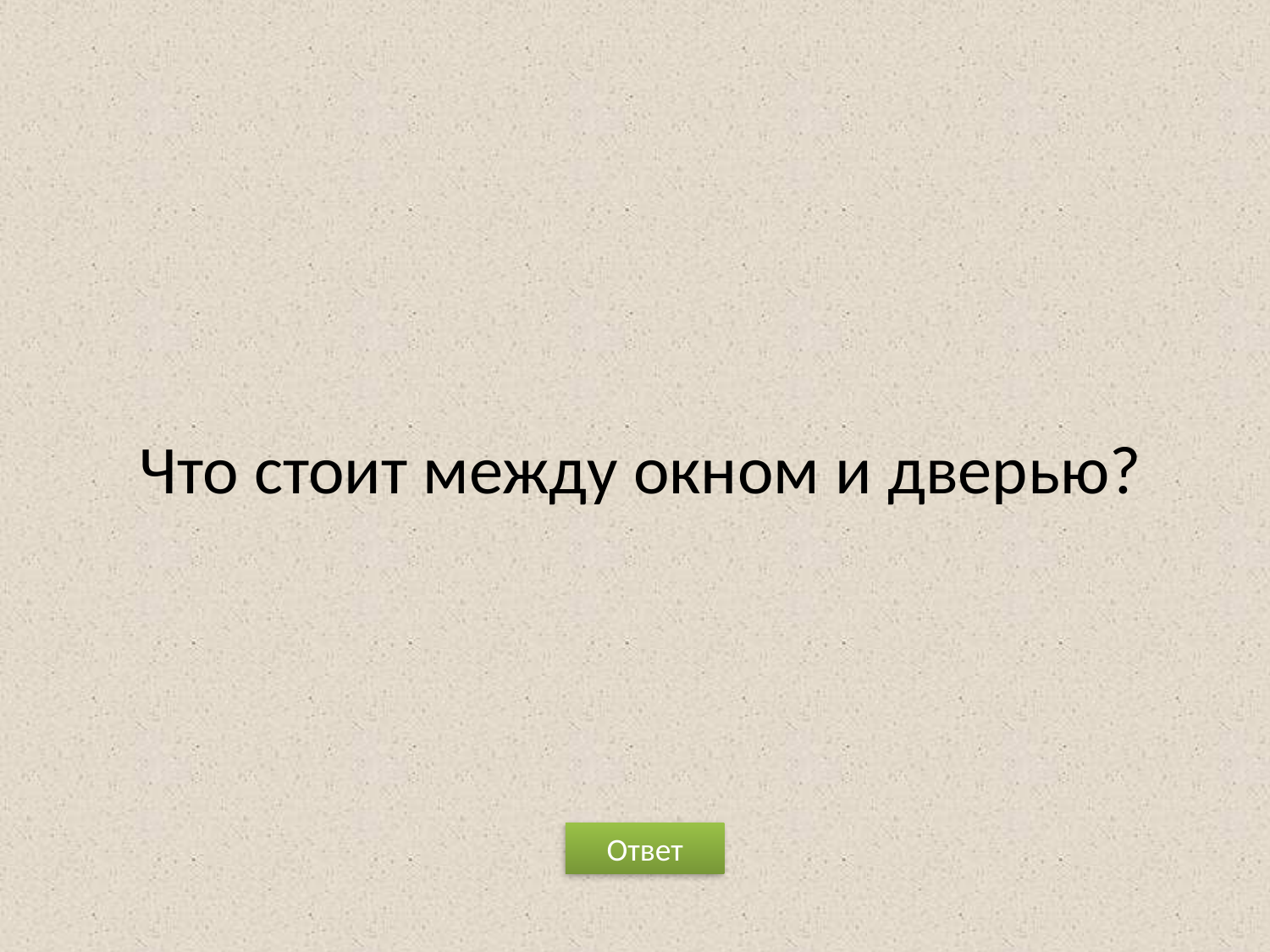

# Что стоит между окном и дверью?
Ответ